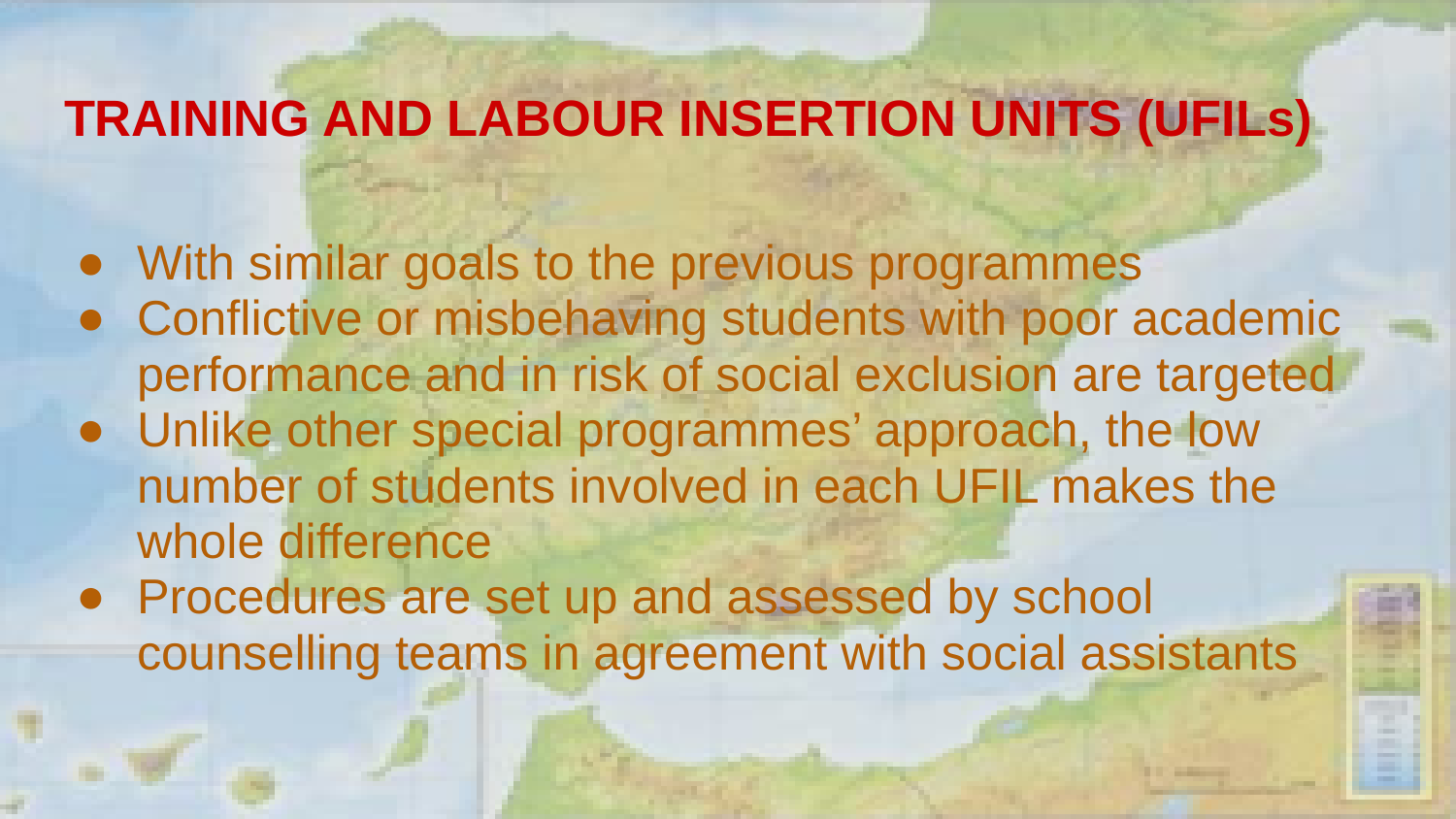

# TRAINING AND LABOUR INSERTION UNITS (UFILs)
With similar goals to the previous programmes
Conflictive or misbehaving students with poor academic performance and in risk of social exclusion are targeted
Unlike other special programmes’ approach, the low number of students involved in each UFIL makes the whole difference
Procedures are set up and assessed by school counselling teams in agreement with social assistants